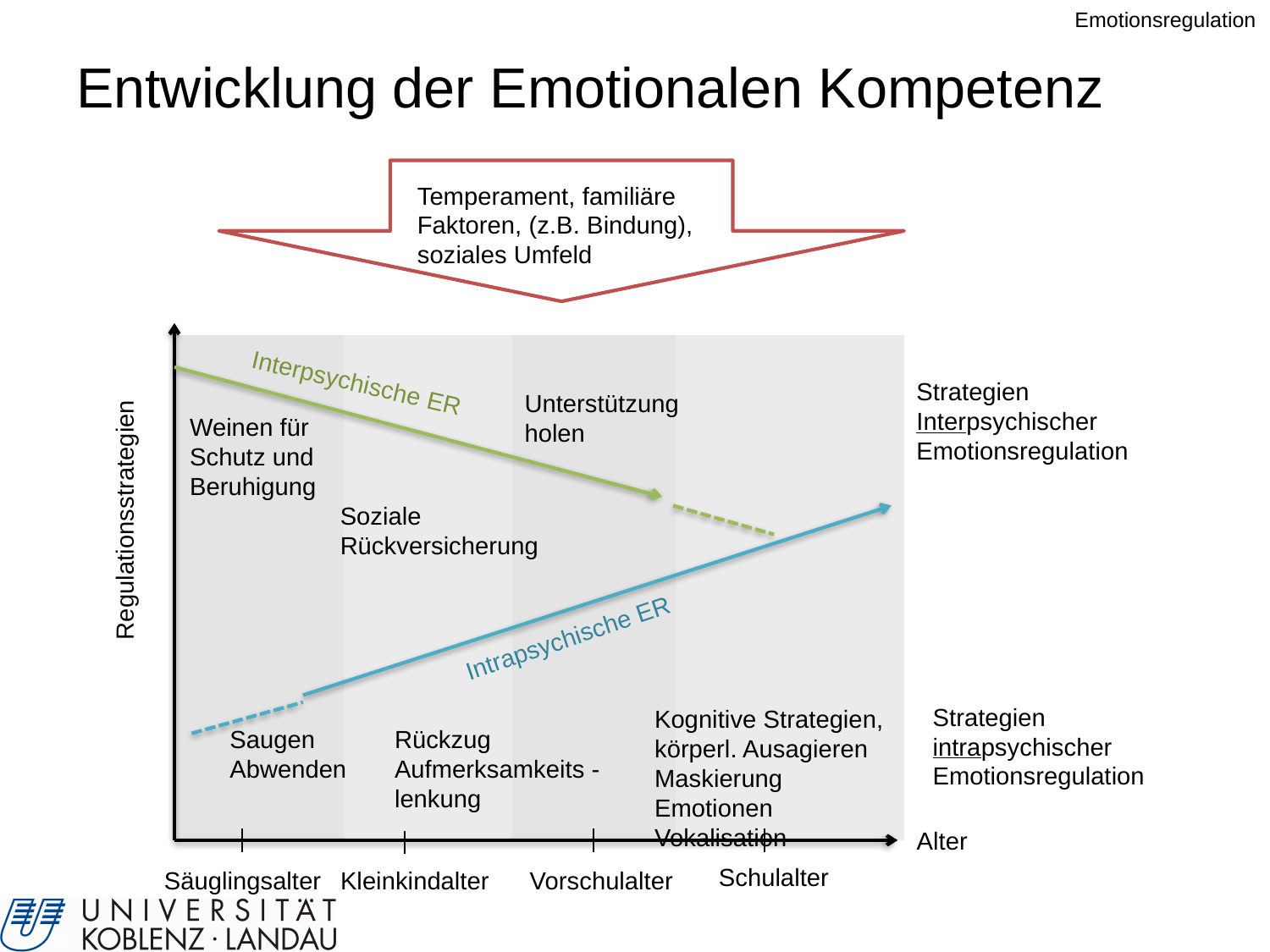

Emotionsregulation
# Entwicklung der Emotionalen Kompetenz

Temperament, familiäre Faktoren, (z.B. Bindung), soziales Umfeld

Interpsychische ER
Strategien
Interpsychischer Emotionsregulation
Unterstützung holen
Weinen für Schutz und Beruhigung

Regulationsstrategien
Intrapsychische ER
Strategien
intrapsychischer Emotionsregulation
Kognitive Strategien, körperl. Ausagieren
Maskierung Emotionen
Vokalisation
Saugen
Abwenden
Rückzug
Aufmerksamkeits - lenkung
Alter
Schulalter
Säuglingsalter
Kleinkindalter
Vorschulalter
Soziale Rückversicherung